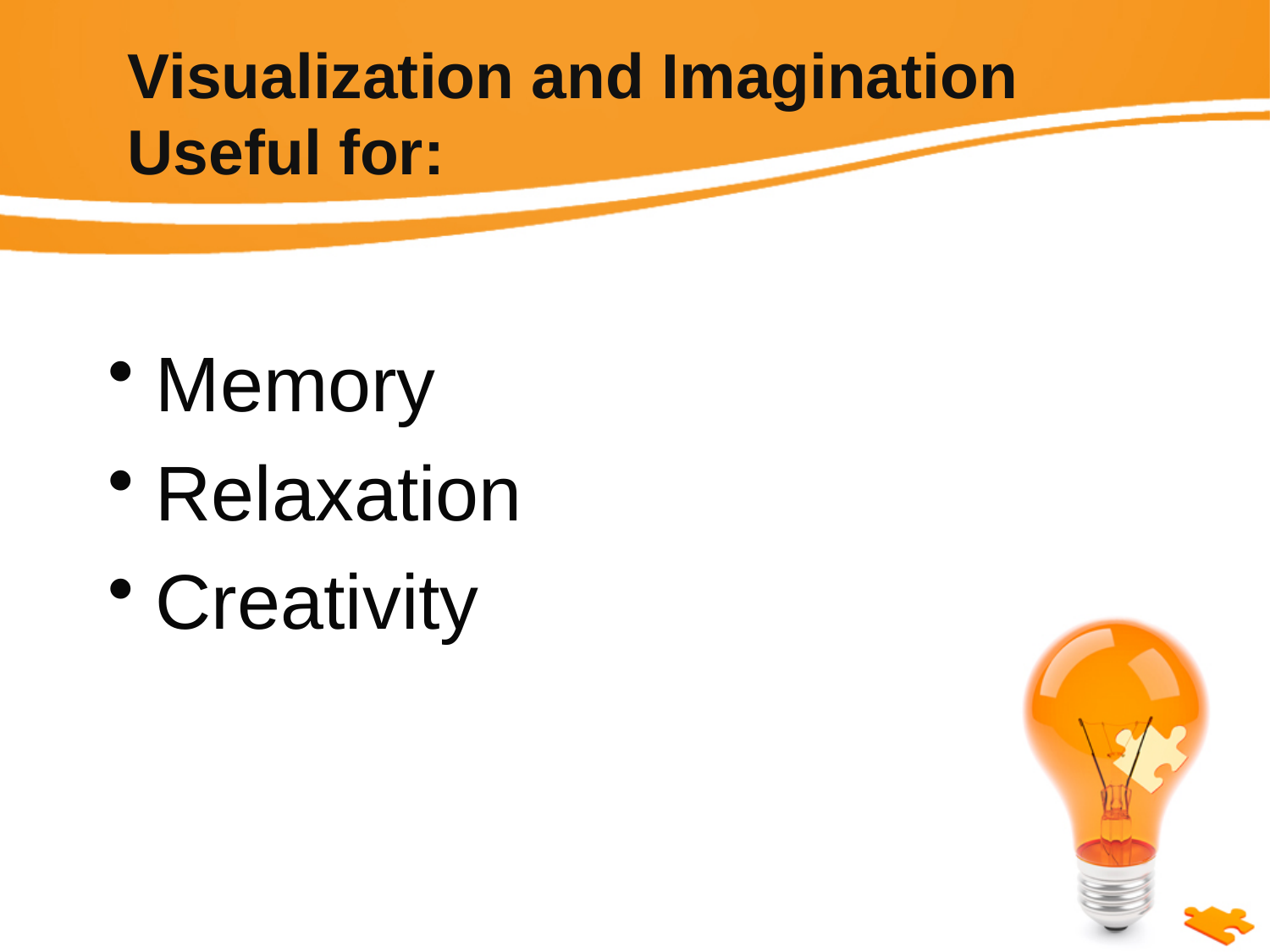

# Visualization and Imagination Useful for:
Memory
Relaxation
Creativity